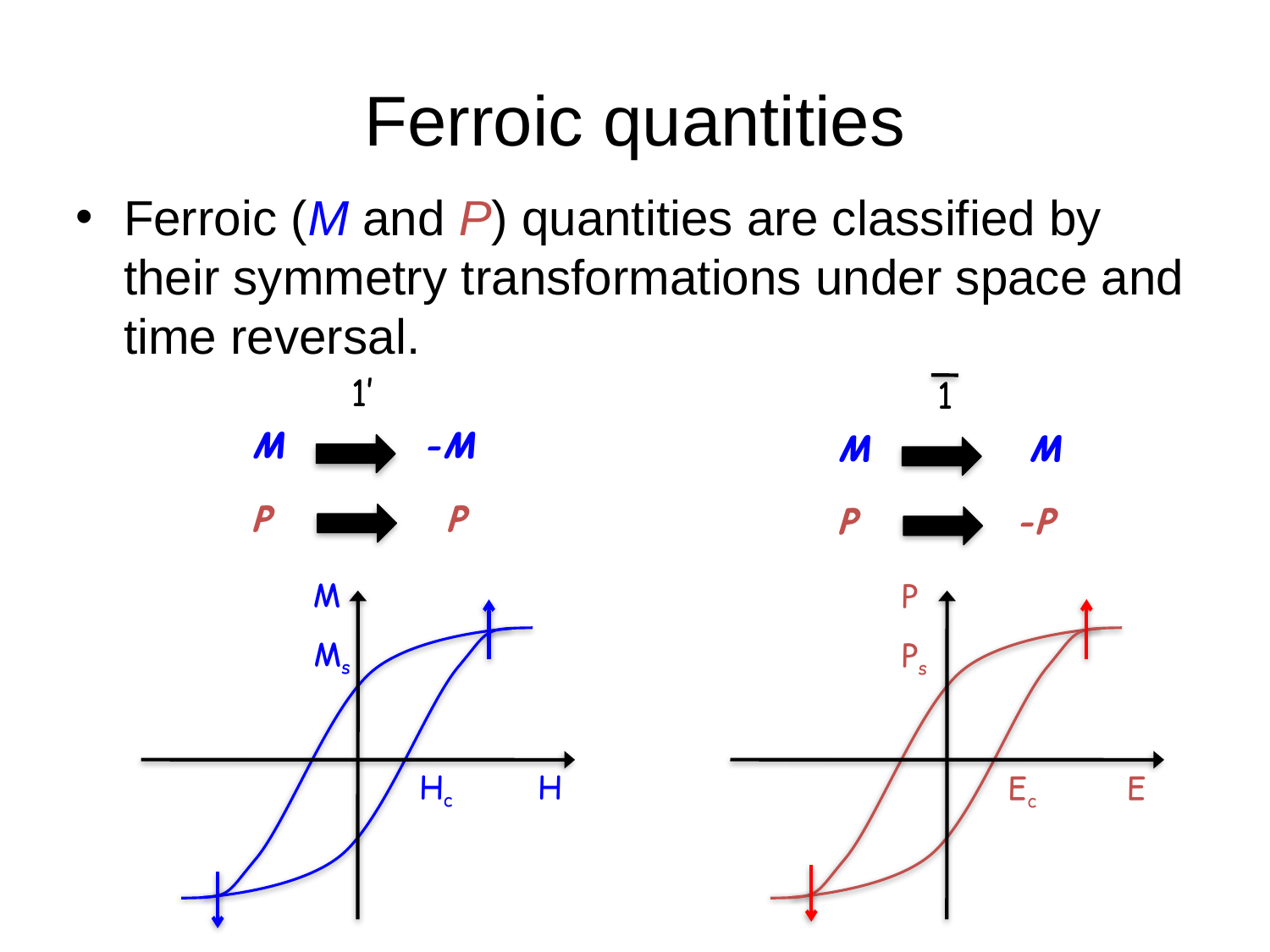

# Ferroic quantities
Ferroic (M and P) quantities are classified by their symmetry transformations under space and time reversal.
1’
1
M
-M
M
M

P
P
P
-P

M
P

Ms

Ps
Hc
H
Ec
E